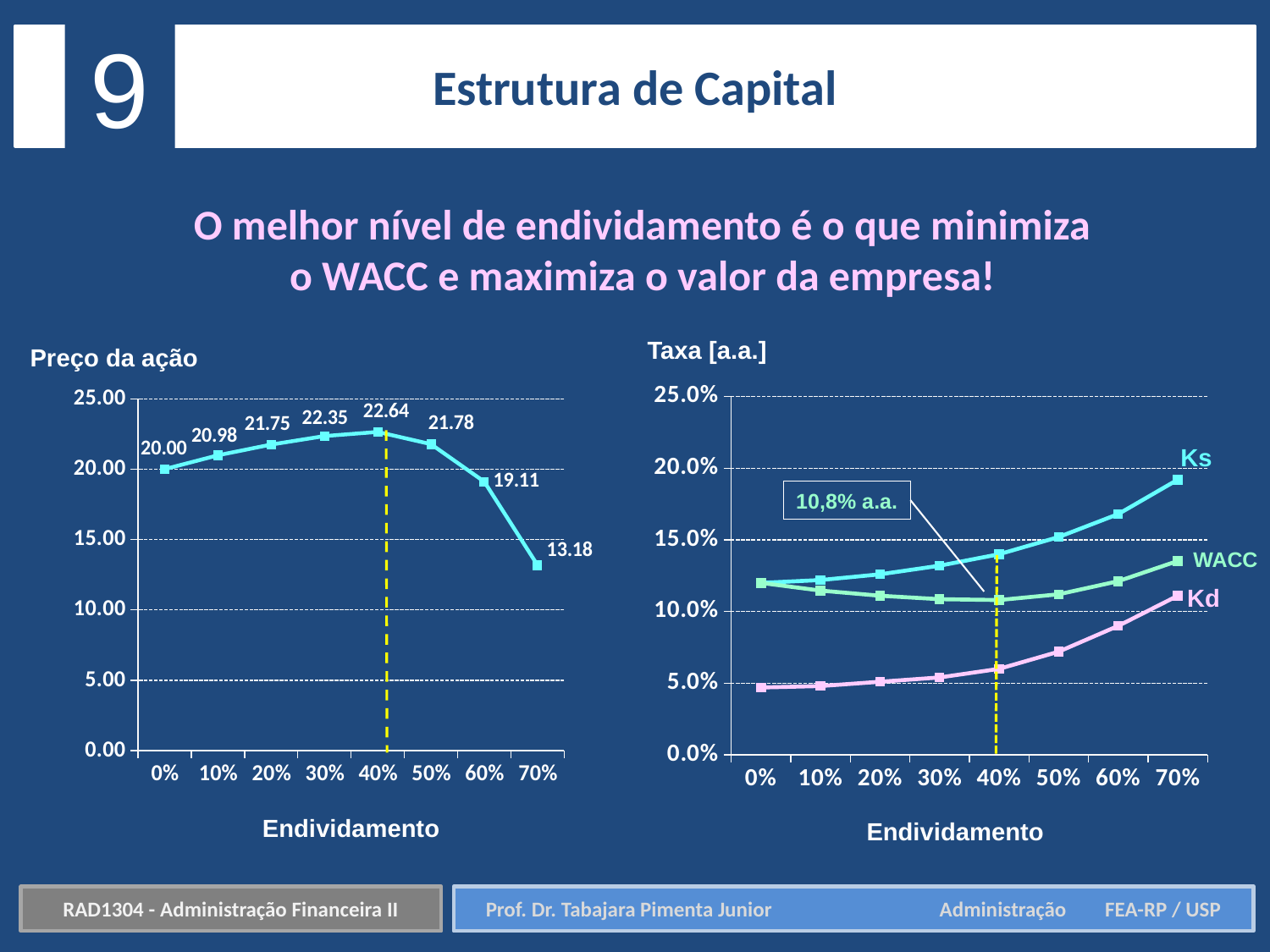

9

Estrutura de Capital
O melhor nível de endividamento é o que minimiza o WACC e maximiza o valor da empresa!
Taxa [a.a.]

### Chart

| Category |  |  |  |
|---|---|---|---|
| 0 | 0.12000000000000001 | 0.04700000000000001 | 0.12000000000000001 |
| 0.1 | 0.12200000000000001 | 0.048 | 0.11459999999999998 |
| 0.2 | 0.126 | 0.051000000000000004 | 0.111 |
| 0.30000000000000004 | 0.132 | 0.054 | 0.10860000000000002 |
| 0.4 | 0.14 | 0.060000000000000005 | 0.10800000000000003 |
| 0.5 | 0.15200000000000002 | 0.072 | 0.11199999999999997 |
| 0.60000000000000009 | 0.168 | 0.09000000000000001 | 0.12120000000000002 |
| 0.70000000000000007 | 0.192 | 0.111 | 0.13530000000000003 |
Ks
10,8% a.a.
WACC
Kd
Endividamento
Preço da ação

### Chart

| Category |  |
|---|---|
| 0 | 20.0 |
| 0.1 | 20.98360655737704 |
| 0.2 | 21.746031746031743 |
| 0.30000000000000004 | 22.348484848484844 |
| 0.4 | 22.642857142857142 |
| 0.5 | 21.776315789473685 |
| 0.60000000000000009 | 19.10714285714285 |
| 0.70000000000000007 | 13.177083333333332 |
Endividamento

RAD1304 - Administração Financeira II

Prof. Dr. Tabajara Pimenta Junior	               Administração        FEA-RP / USP